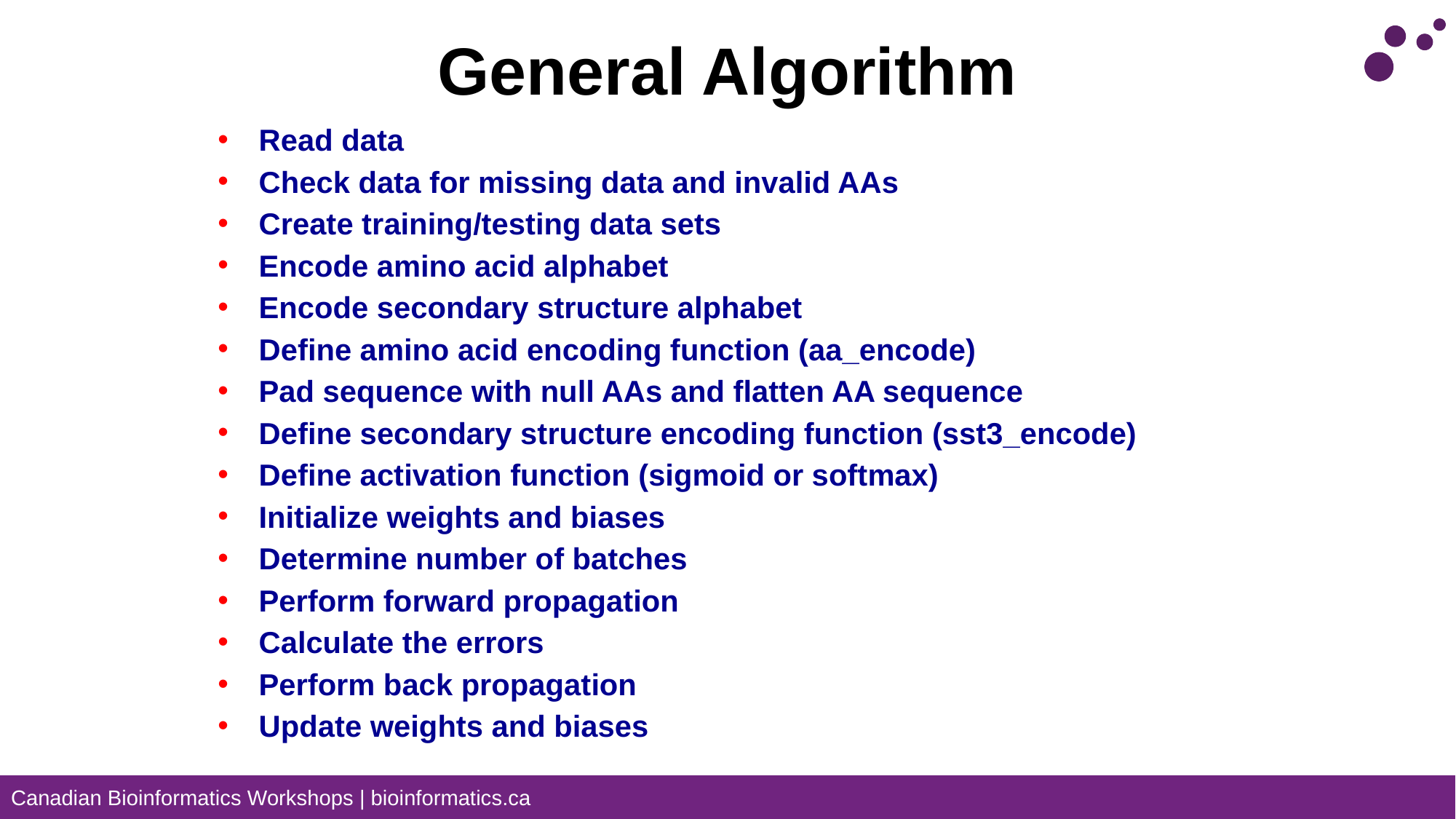

# General Algorithm
Read data
Check data for missing data and invalid AAs
Create training/testing data sets
Encode amino acid alphabet
Encode secondary structure alphabet
Define amino acid encoding function (aa_encode)
Pad sequence with null AAs and flatten AA sequence
Define secondary structure encoding function (sst3_encode)
Define activation function (sigmoid or softmax)
Initialize weights and biases
Determine number of batches
Perform forward propagation
Calculate the errors
Perform back propagation
Update weights and biases